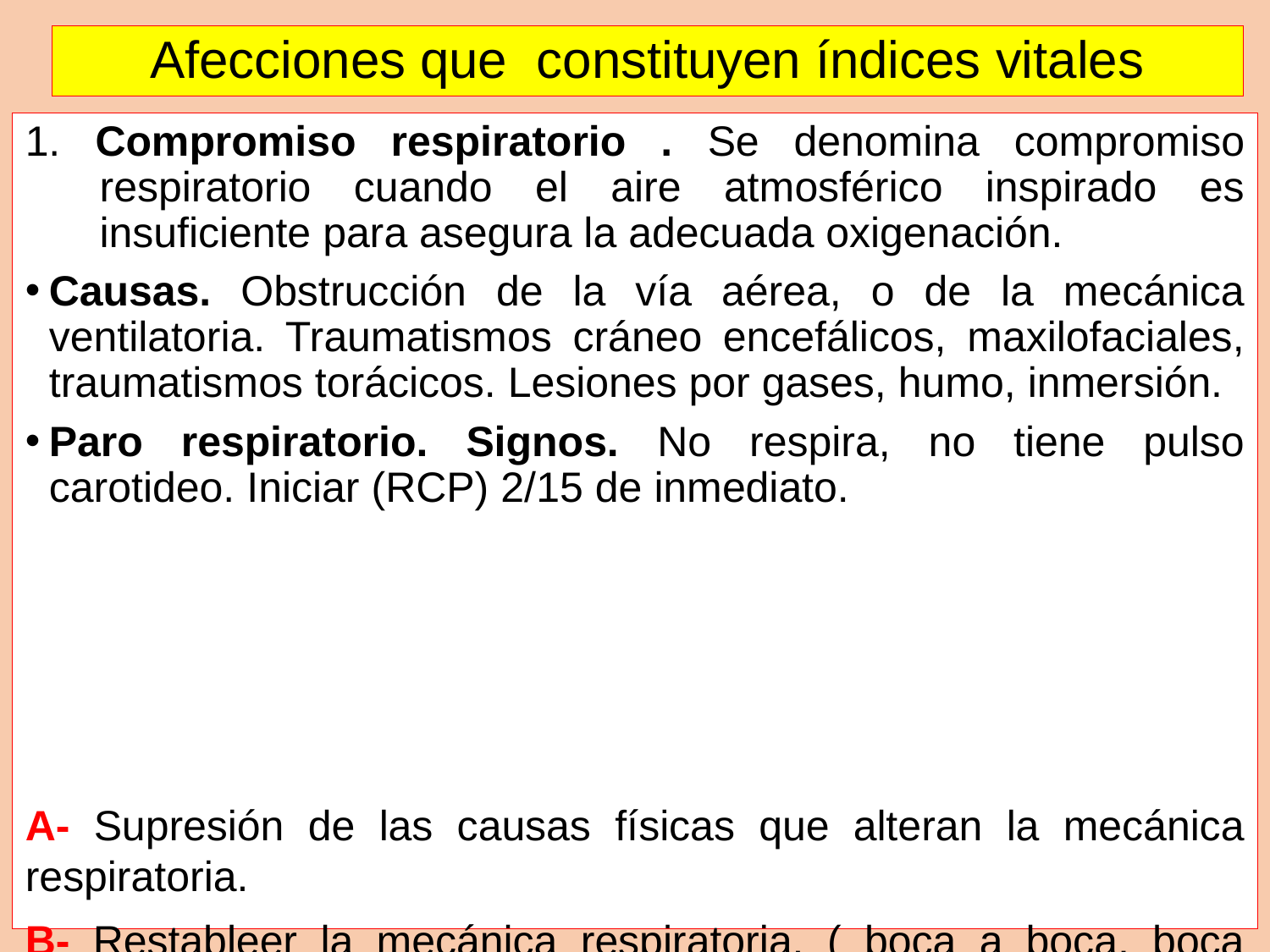

# Afecciones que  constituyen índices vitales
1. Compromiso respiratorio . Se denomina compromiso respiratorio cuando el aire atmosférico inspirado es insuficiente para asegura la adecuada oxigenación.
Causas. Obstrucción de la vía aérea, o de la mecánica ventilatoria. Traumatismos cráneo encefálicos, maxilofaciales, traumatismos torácicos. Lesiones por gases, humo, inmersión.
Paro respiratorio. Signos. No respira, no tiene pulso carotideo. Iniciar (RCP) 2/15 de inmediato.
A- Supresión de las causas físicas que alteran la mecánica respiratoria.
B- Restableer la mecánica respiratoria. ( boca a boca, boca nariz)
 C- Realizar masaje cardiaco externo, (RCP) 2/5
   Después de reanimar Evacuar